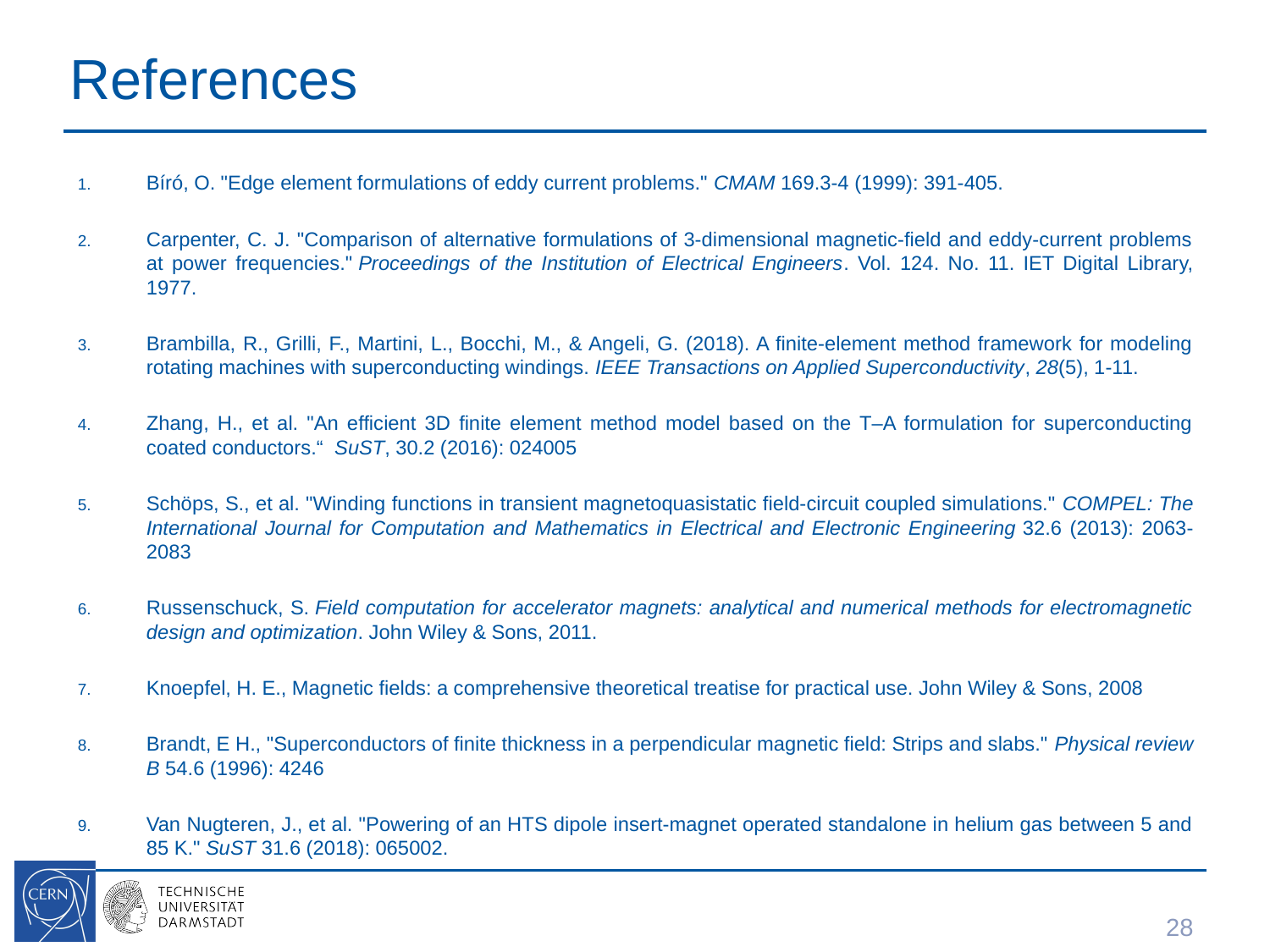

# References
Bíró, O. "Edge element formulations of eddy current problems." CMAM 169.3-4 (1999): 391-405.

Carpenter, C. J. "Comparison of alternative formulations of 3-dimensional magnetic-field and eddy-current problems at power frequencies." Proceedings of the Institution of Electrical Engineers. Vol. 124. No. 11. IET Digital Library, 1977.

Brambilla, R., Grilli, F., Martini, L., Bocchi, M., & Angeli, G. (2018). A finite-element method framework for modeling rotating machines with superconducting windings. IEEE Transactions on Applied Superconductivity, 28(5), 1-11.

Zhang, H., et al. "An efficient 3D finite element method model based on the T–A formulation for superconducting coated conductors.“  SuST, 30.2 (2016): 024005

Schöps, S., et al. "Winding functions in transient magnetoquasistatic field-circuit coupled simulations." COMPEL: The International Journal for Computation and Mathematics in Electrical and Electronic Engineering 32.6 (2013): 2063-2083

Russenschuck, S. Field computation for accelerator magnets: analytical and numerical methods for electromagnetic design and optimization. John Wiley & Sons, 2011.

Knoepfel, H. E., Magnetic fields: a comprehensive theoretical treatise for practical use. John Wiley & Sons, 2008

Brandt, E H., "Superconductors of finite thickness in a perpendicular magnetic field: Strips and slabs." Physical review B 54.6 (1996): 4246

Van Nugteren, J., et al. "Powering of an HTS dipole insert-magnet operated standalone in helium gas between 5 and 85 K." SuST 31.6 (2018): 065002.

28